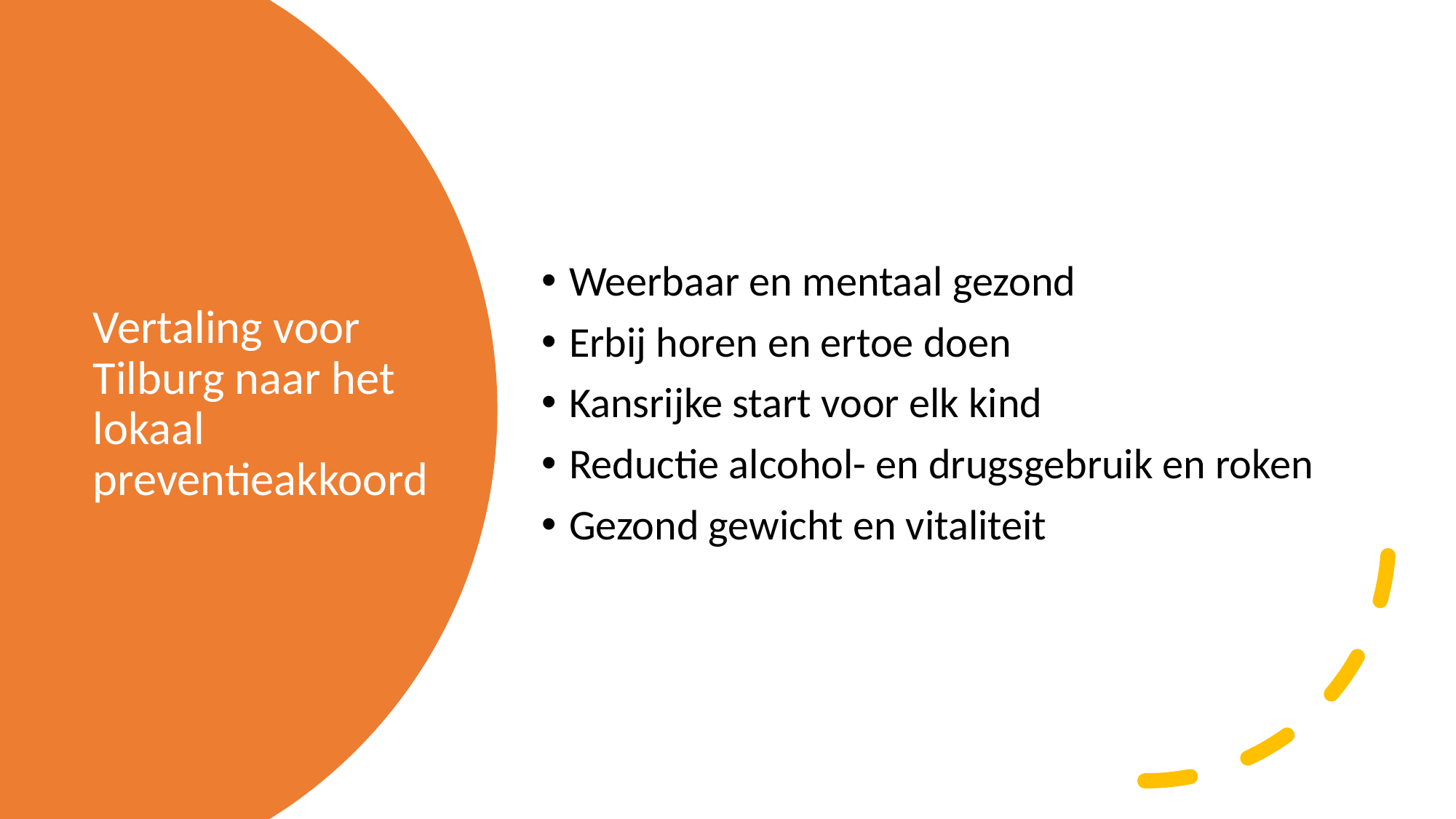

Weerbaar en mentaal gezond
Erbij horen en ertoe doen
Kansrijke start voor elk kind
Reductie alcohol- en drugsgebruik en roken
Gezond gewicht en vitaliteit
# Vertaling voor Tilburg naar het lokaal preventieakkoord